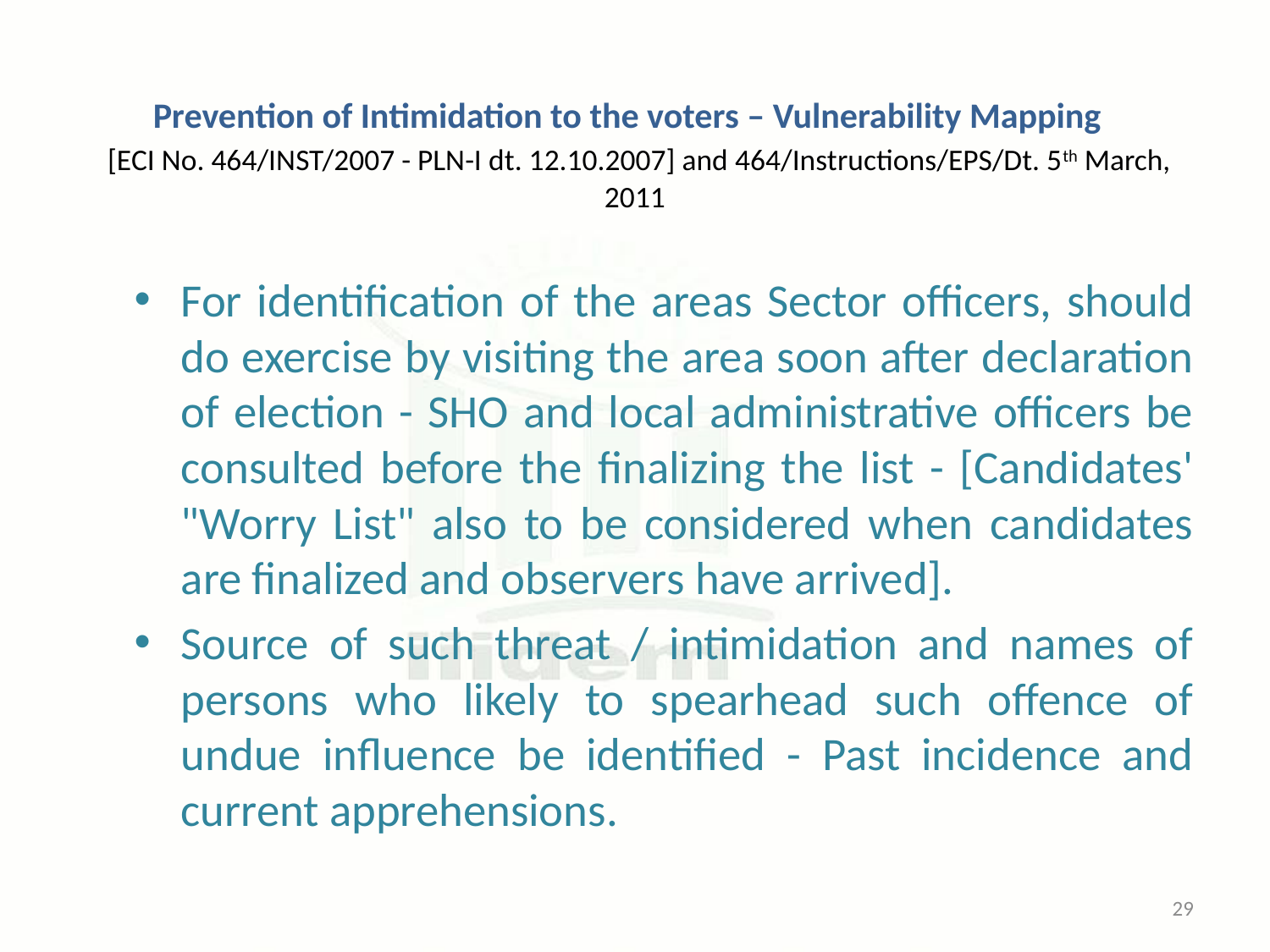

# Prevention of Intimidation to the voters – Vulnerability Mapping [ECI No. 464/INST/2007 - PLN-I dt. 12.10.2007] and 464/Instructions/EPS/Dt. 5th March, 2011
For identification of the areas Sector officers, should do exercise by visiting the area soon after declaration of election - SHO and local administrative officers be consulted before the finalizing the list - [Candidates' "Worry List" also to be considered when candidates are finalized and observers have arrived].
Source of such threat / intimidation and names of persons who likely to spearhead such offence of undue influence be identified - Past incidence and current apprehensions.

29